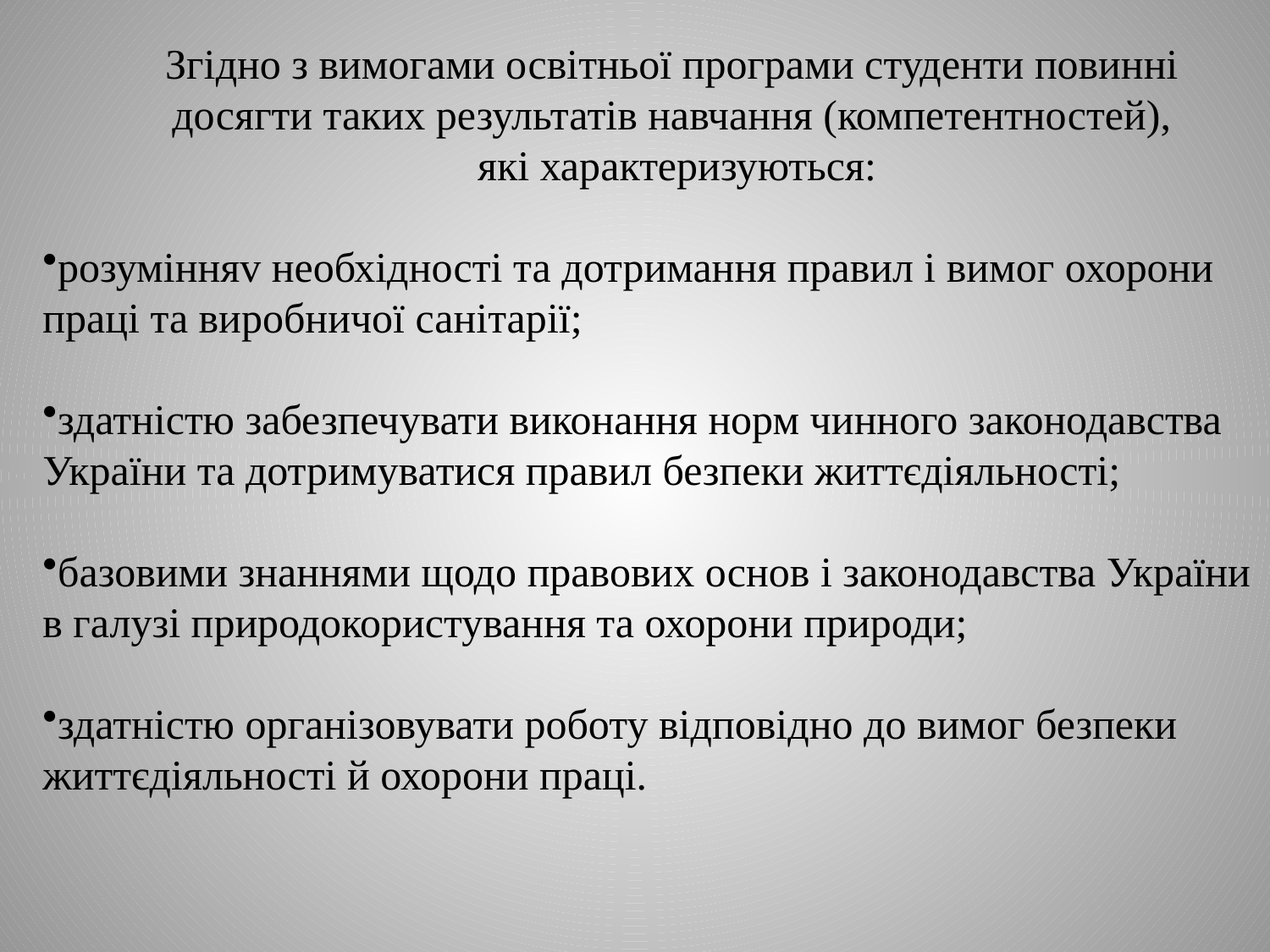

Згідно з вимогами освітньої програми студенти повинні
досягти таких результатів навчання (компетентностей),
які характеризуються:

розумінняv необхідності та дотримання правил і вимог охорони
праці та виробничої санітарії;

здатністю забезпечувати виконання норм чинного законодавства
України та дотримуватися правил безпеки життєдіяльності;

базовими знаннями щодо правових основ і законодавства України
в галузі природокористування та охорони природи;

здатністю організовувати роботу відповідно до вимог безпеки
життєдіяльності й охорони праці.